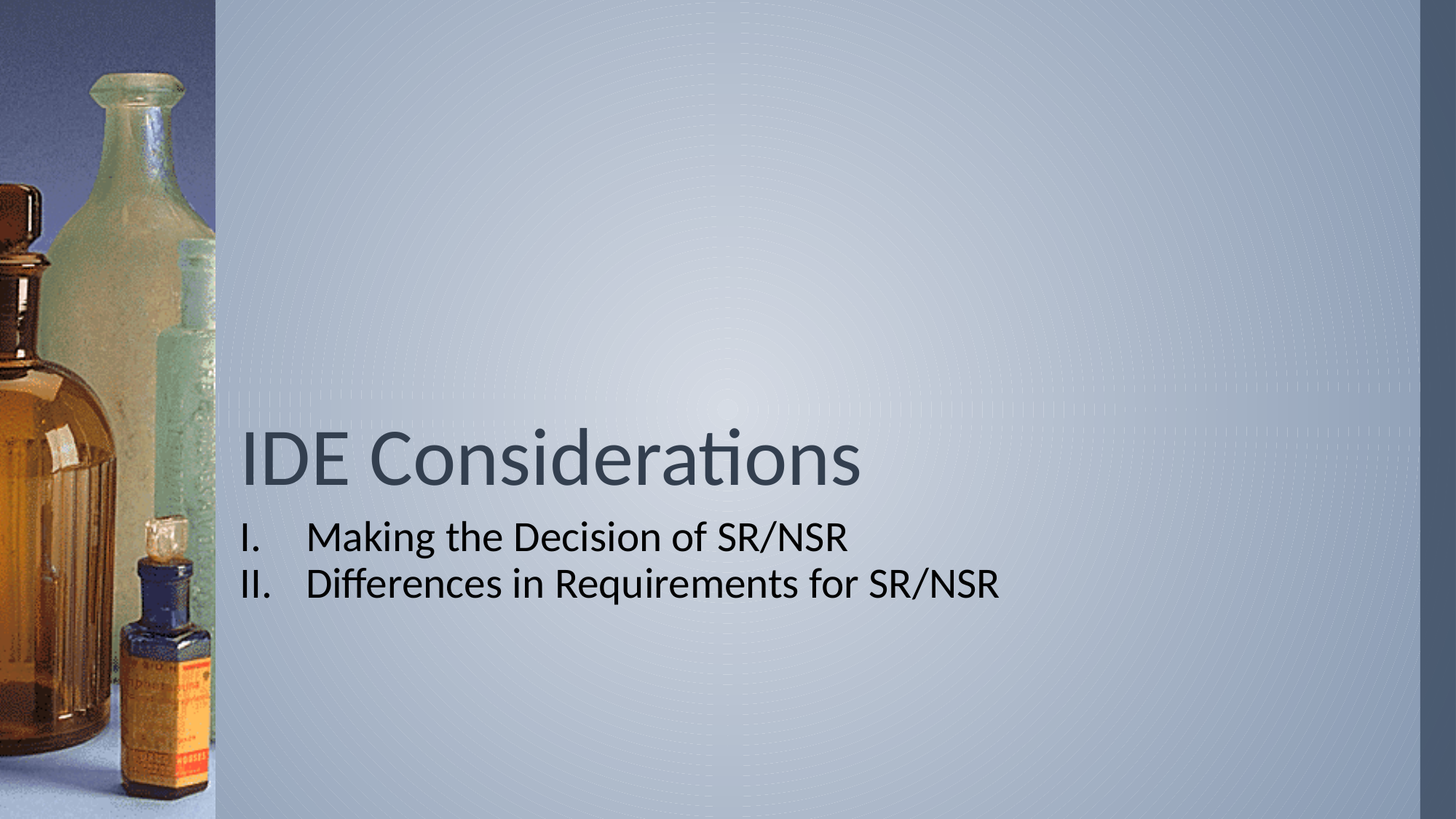

# IDE Considerations
Making the Decision of SR/NSR
Differences in Requirements for SR/NSR